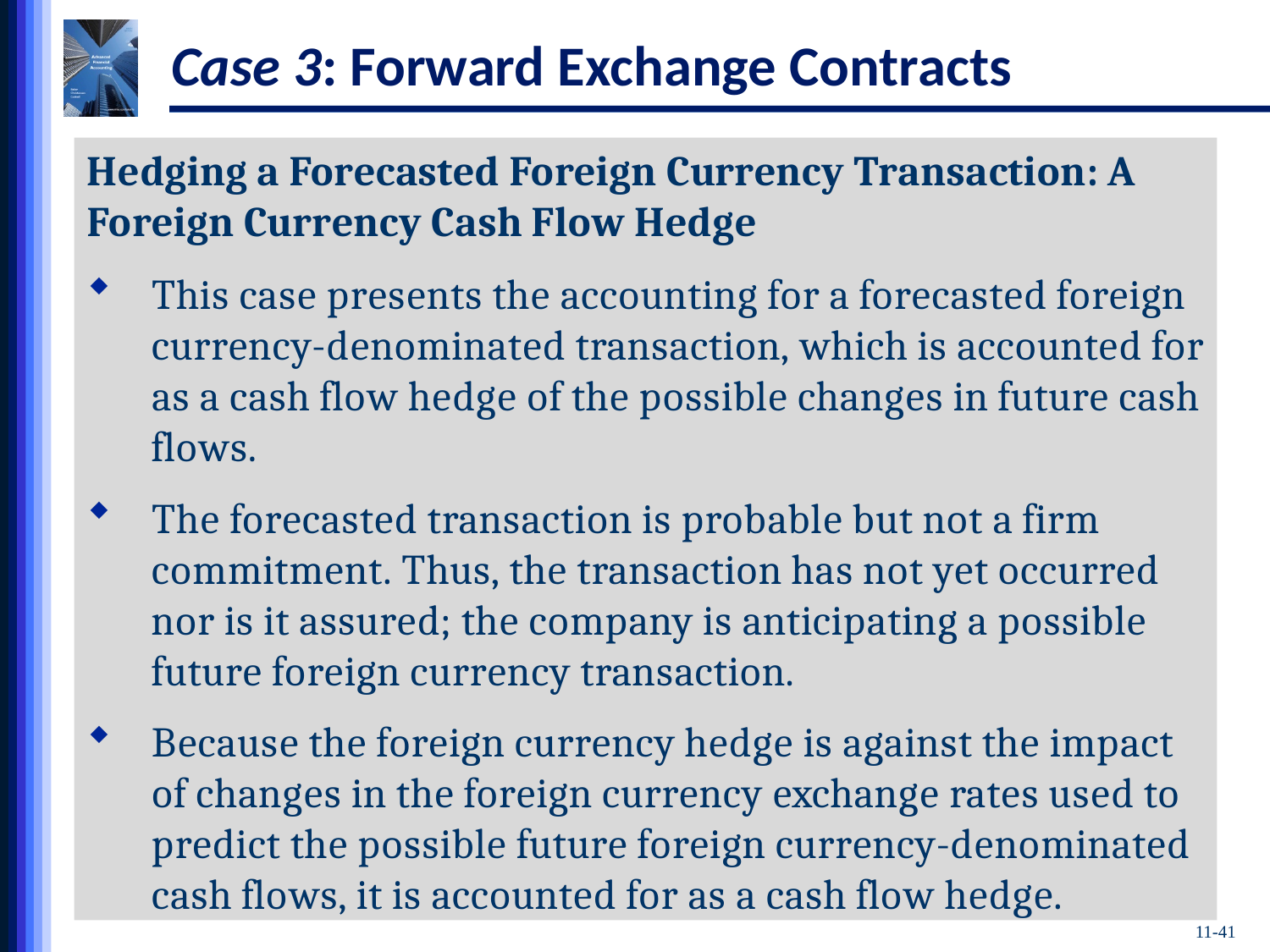

# Case 3: Forward Exchange Contracts
Hedging a Forecasted Foreign Currency Transaction: A Foreign Currency Cash Flow Hedge
This case presents the accounting for a forecasted foreign currency-denominated transaction, which is accounted for as a cash flow hedge of the possible changes in future cash flows.
The forecasted transaction is probable but not a firm commitment. Thus, the transaction has not yet occurred nor is it assured; the company is anticipating a possible future foreign currency transaction.
Because the foreign currency hedge is against the impact of changes in the foreign currency exchange rates used to predict the possible future foreign currency-denominated cash flows, it is accounted for as a cash flow hedge.
11-41